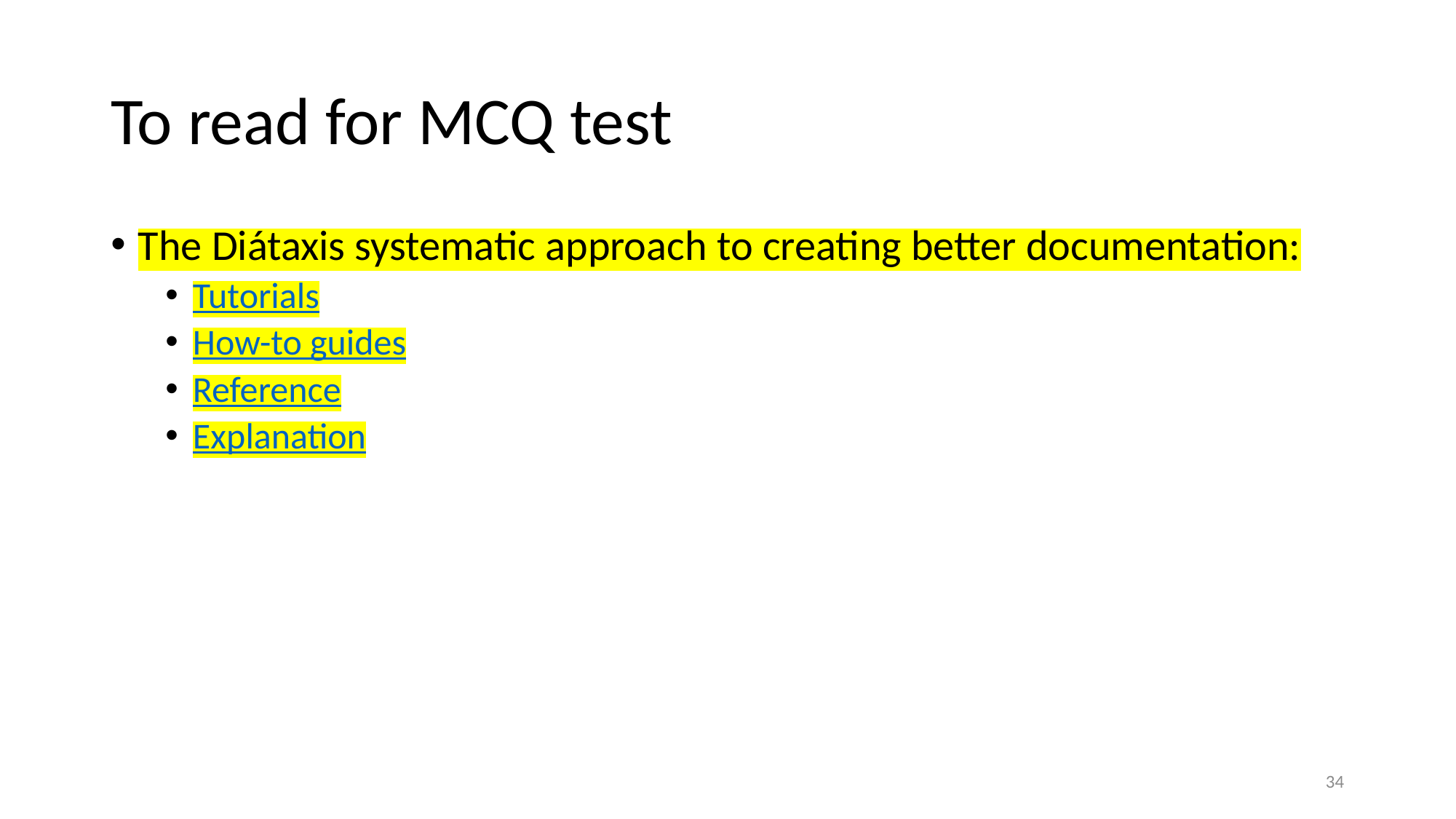

# To read for MCQ test
The Diátaxis systematic approach to creating better documentation:
Tutorials
How-to guides
Reference
Explanation

34